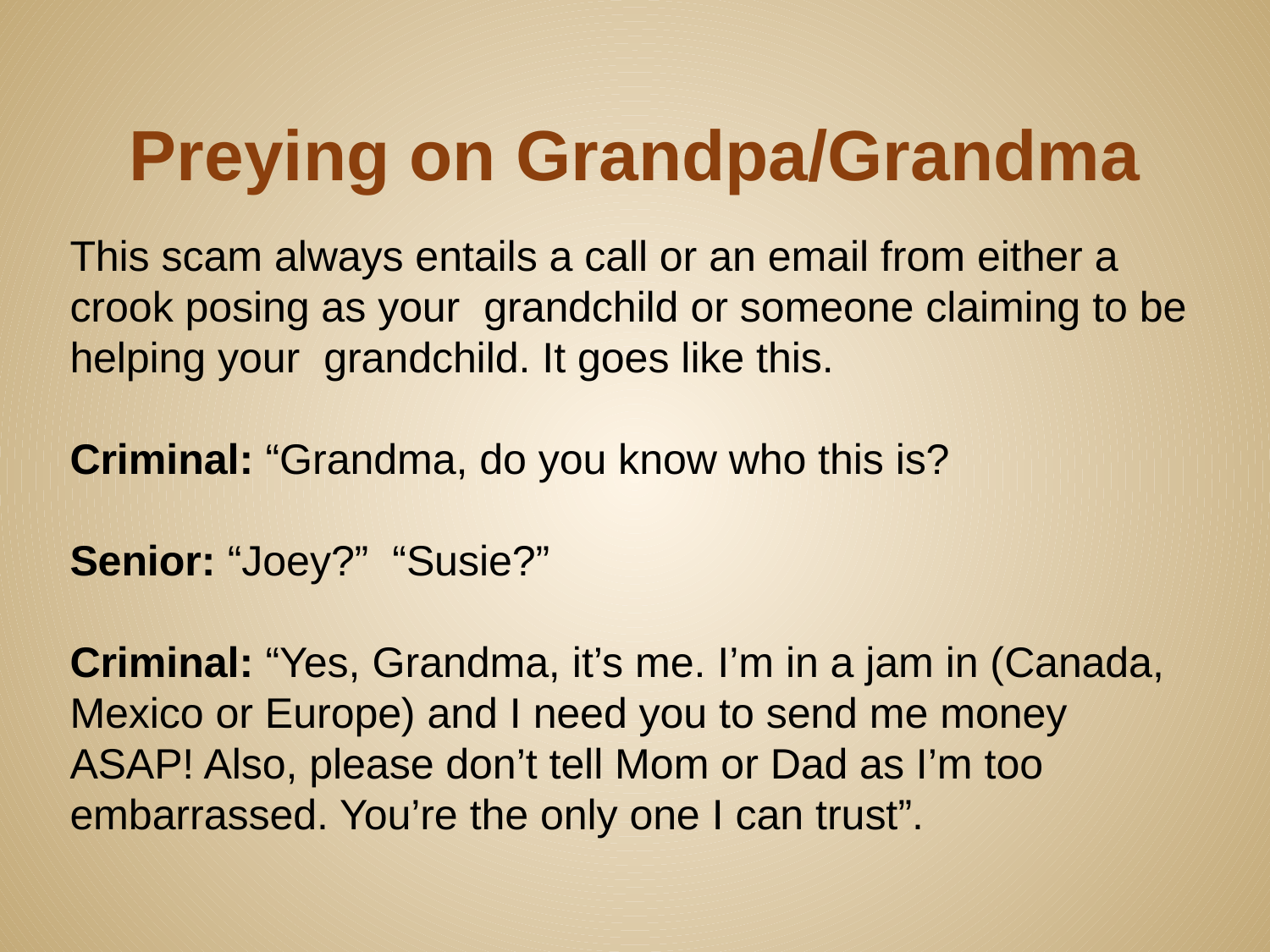

# Preying on Grandpa/Grandma
This scam always entails a call or an email from either a crook posing as your  grandchild or someone claiming to be helping your  grandchild. It goes like this.

Criminal: “Grandma, do you know who this is?

Senior: “Joey?”  “Susie?”

Criminal: “Yes, Grandma, it’s me. I’m in a jam in (Canada, Mexico or Europe) and I need you to send me money ASAP! Also, please don’t tell Mom or Dad as I’m too embarrassed. You’re the only one I can trust”.